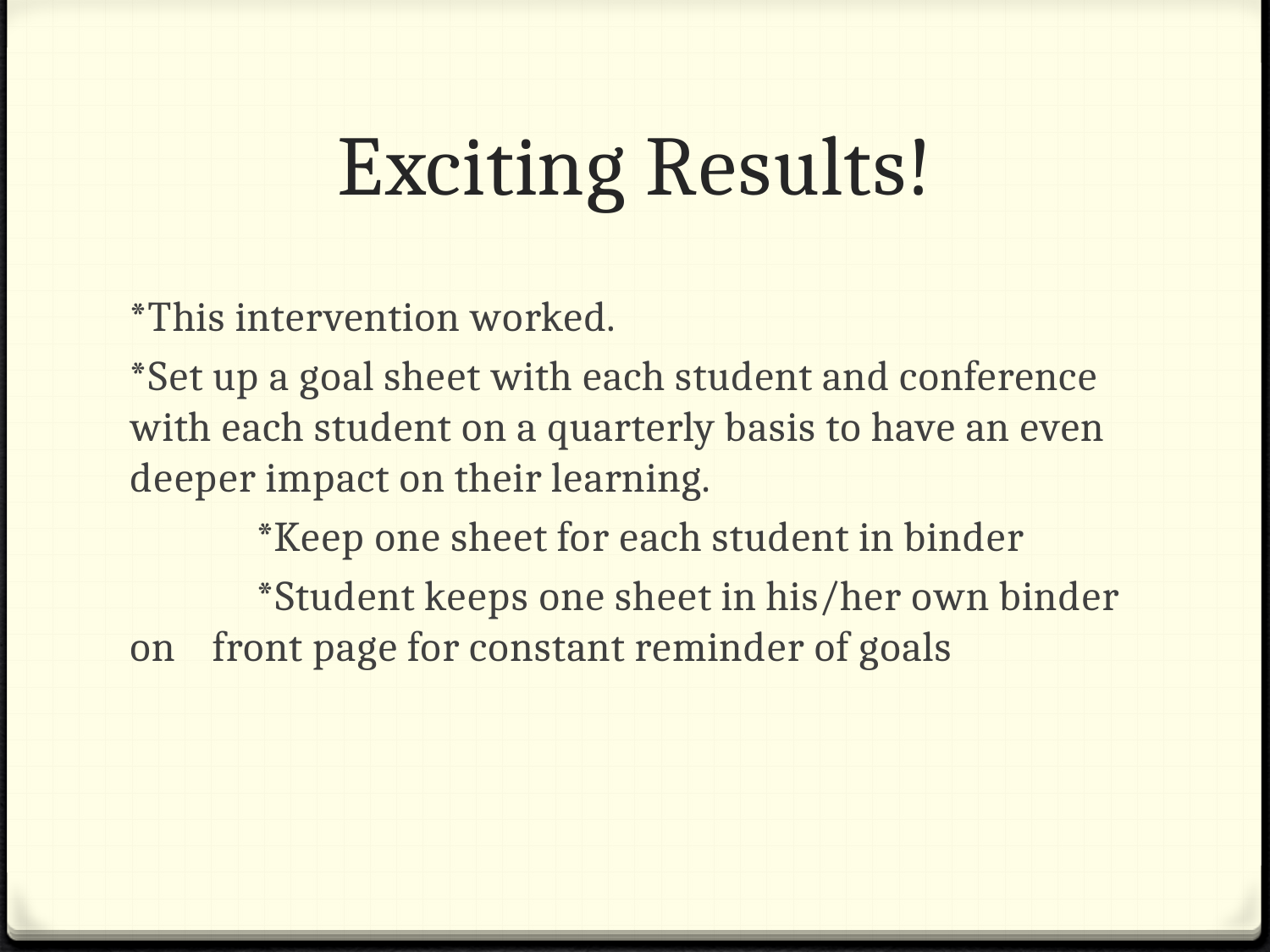

# Exciting Results!
*This intervention worked.
*Set up a goal sheet with each student and conference with each student on a quarterly basis to have an even deeper impact on their learning.
	*Keep one sheet for each student in binder
	*Student keeps one sheet in his/her own binder on    front page for constant reminder of goals